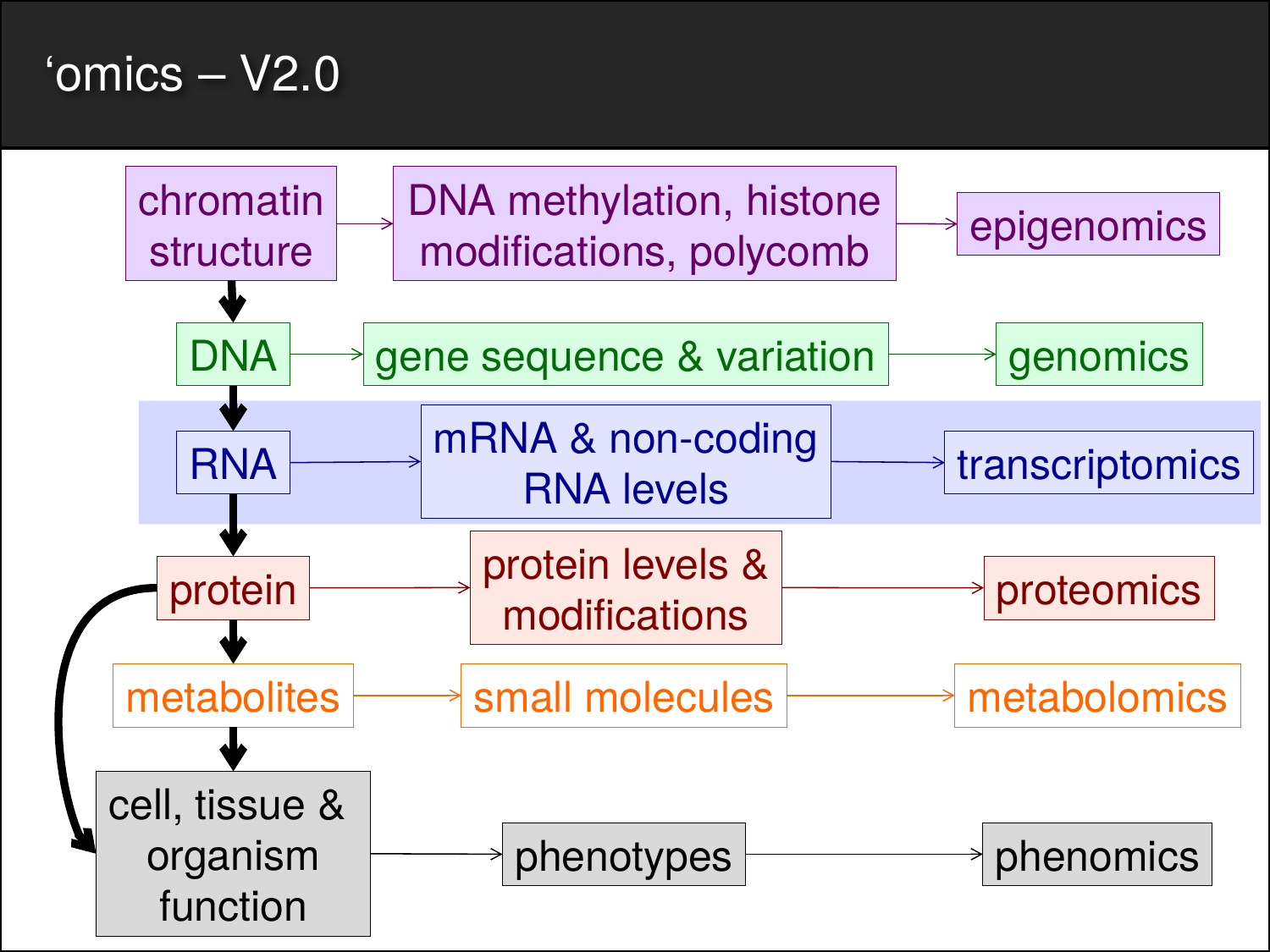

# ‘omics – V2.0
chromatin
structure
DNA methylation, histone modifications, polycomb
epigenomics
DNA
gene sequence & variation
genomics

mRNA & non-coding
RNA levels
RNA
transcriptomics
protein levels &
modifications
protein
proteomics
metabolites
small molecules
metabolomics
cell, tissue &
organism
function
phenotypes
phenomics